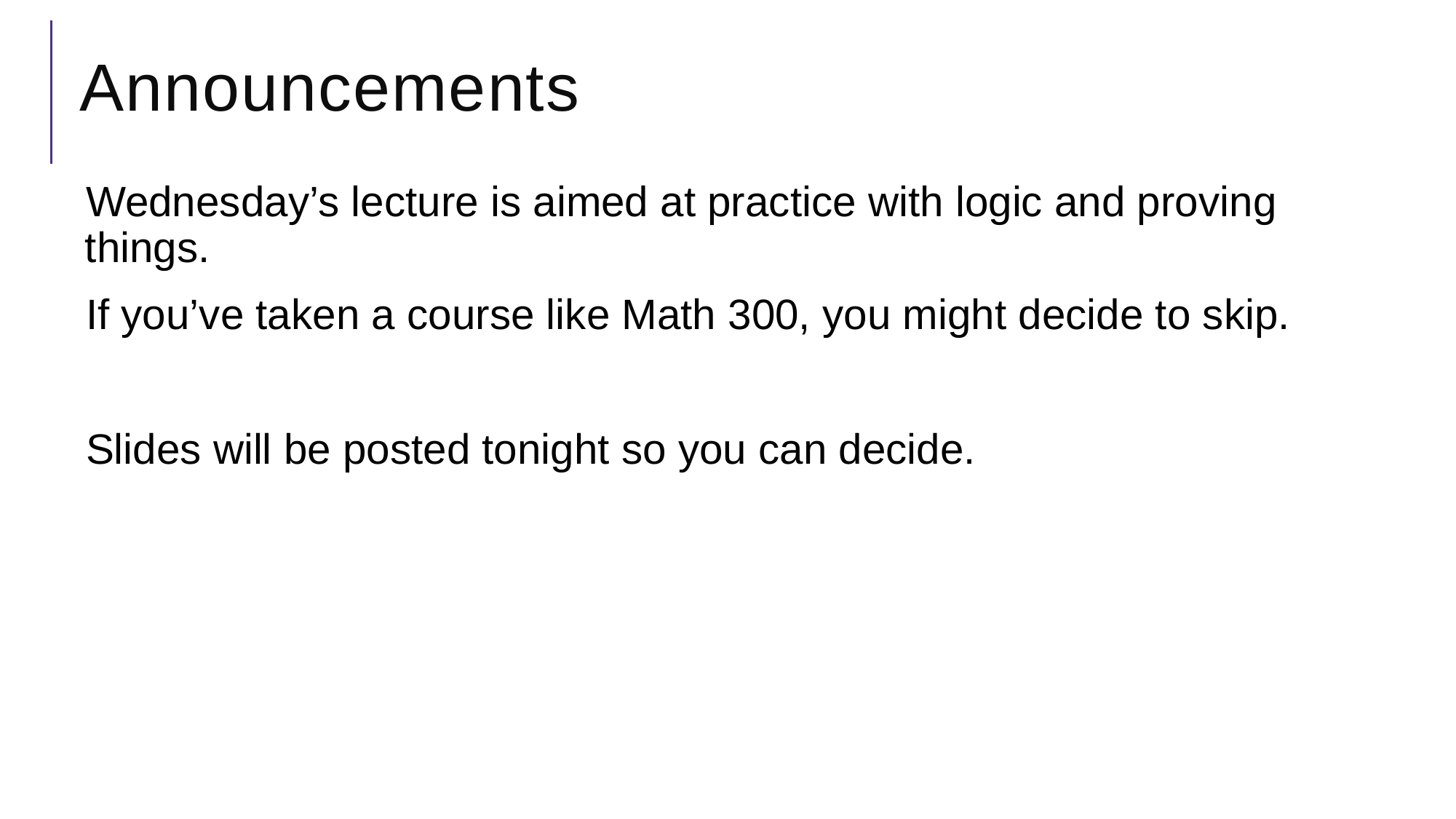

# Announcements
Wednesday’s lecture is aimed at practice with logic and proving things.
If you’ve taken a course like Math 300, you might decide to skip.

Slides will be posted tonight so you can decide.